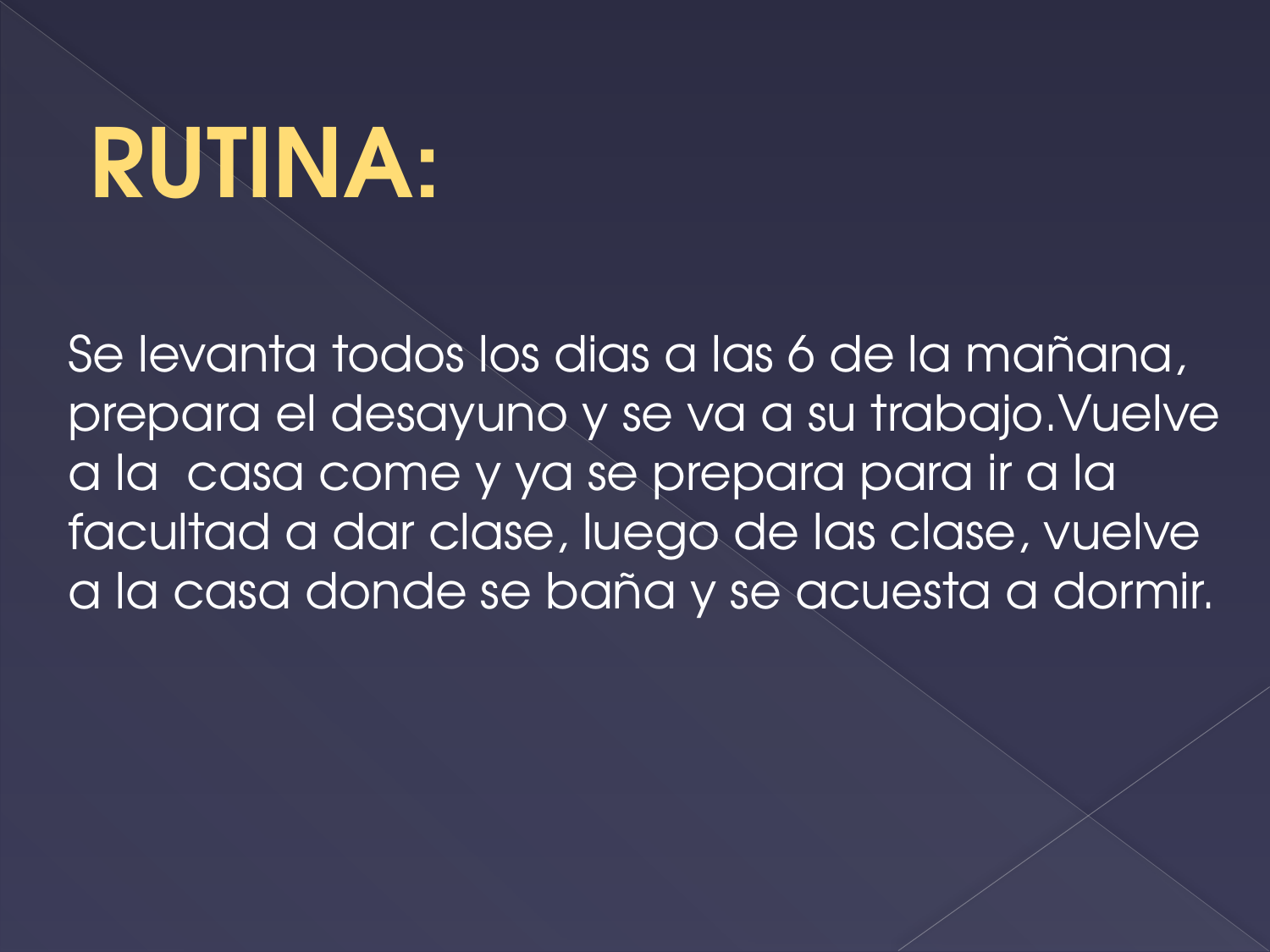

Rutina:
Se levanta todos los dias a las 6 de la mañana, prepara el desayuno y se va a su trabajo.Vuelve a la  casa come y ya se prepara para ir a la facultad a dar clase, luego de las clase, vuelve a la casa donde se baña y se acuesta a dormir.